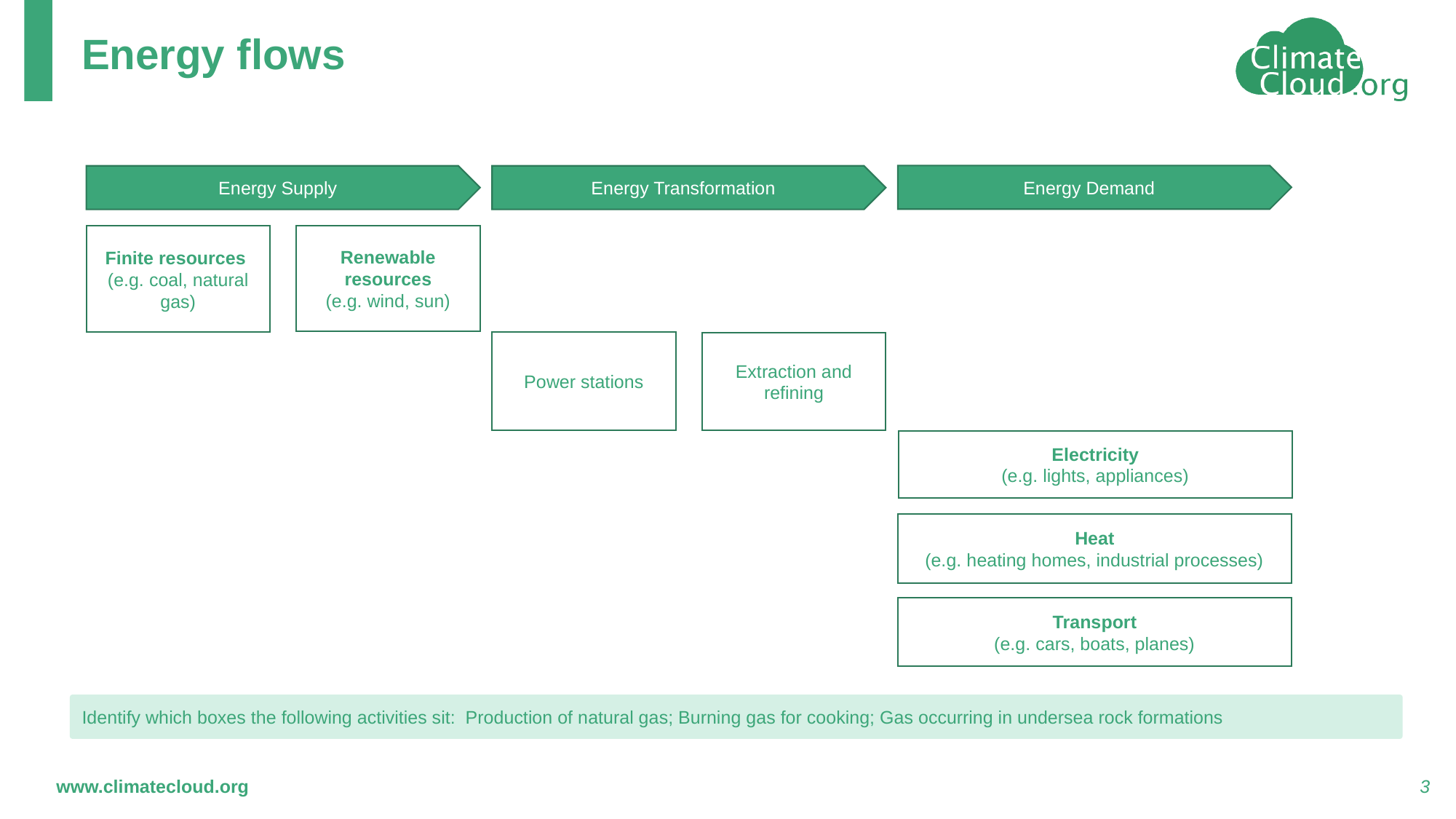

# Energy flows
Energy Demand
Energy Supply
Energy Transformation
Renewable resources
(e.g. wind, sun)
Finite resources
(e.g. coal, natural gas)
Power stations
Extraction and refining
Electricity
(e.g. lights, appliances)
Heat
(e.g. heating homes, industrial processes)
Transport
(e.g. cars, boats, planes)
Identify which boxes the following activities sit:  Production of natural gas; Burning gas for cooking; Gas occurring in undersea rock formations
3
www.climatecloud.org